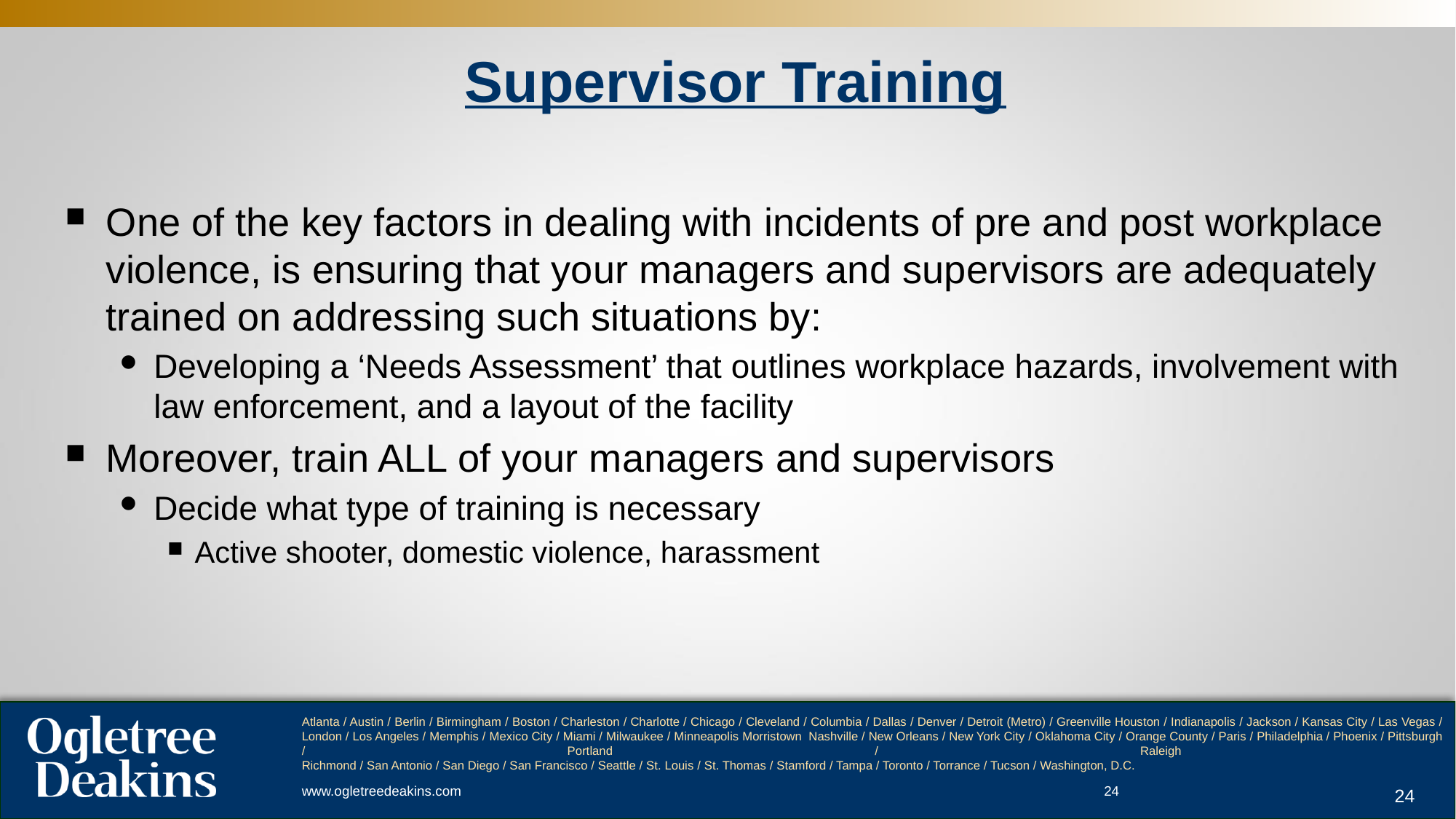

# Supervisor Training
One of the key factors in dealing with incidents of pre and post workplace violence, is ensuring that your managers and supervisors are adequately trained on addressing such situations by:
Developing a ‘Needs Assessment’ that outlines workplace hazards, involvement with law enforcement, and a layout of the facility
Moreover, train ALL of your managers and supervisors
Decide what type of training is necessary
Active shooter, domestic violence, harassment
24